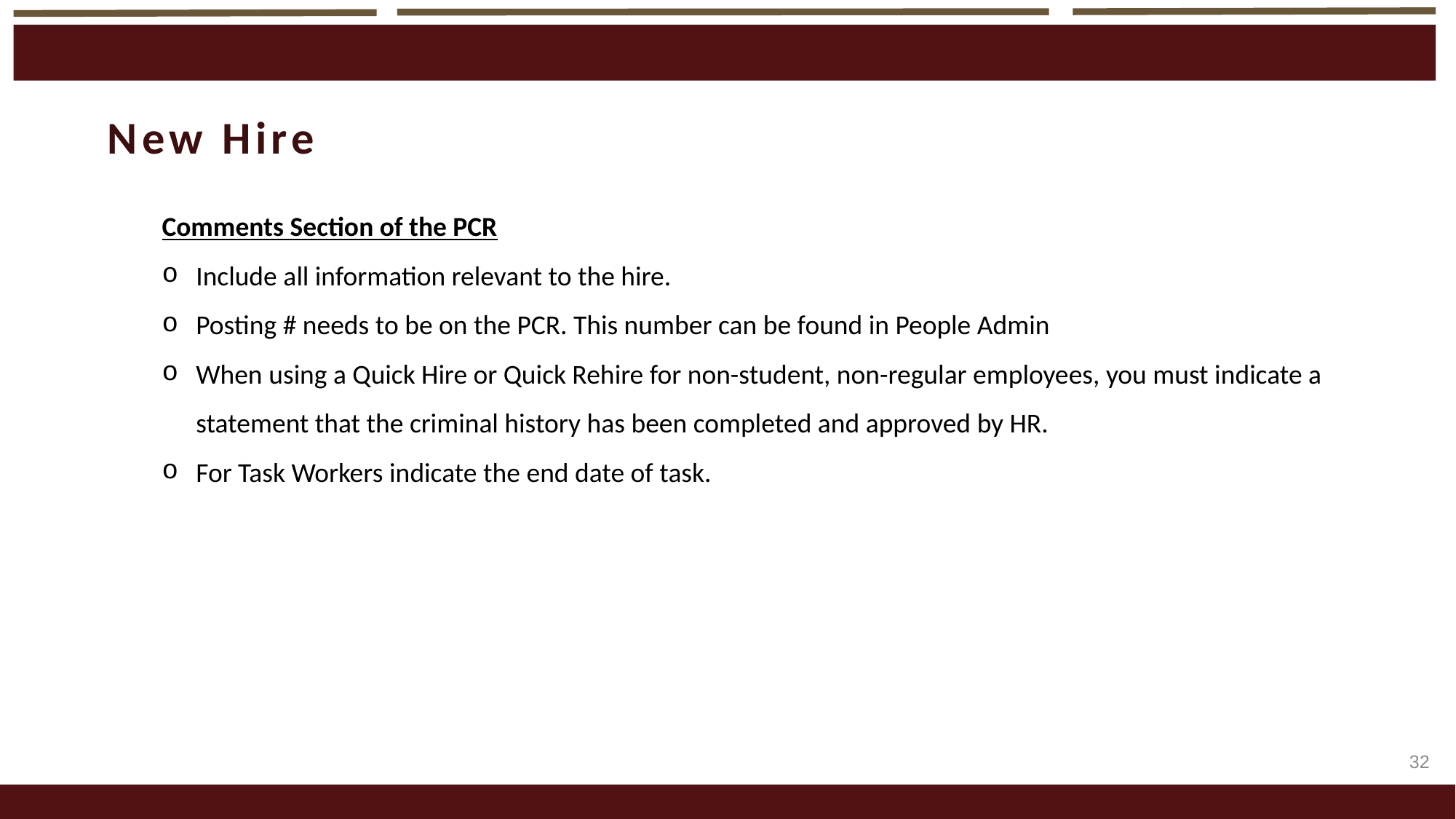

New Hire

Comments Section of the PCR
Include all information relevant to the hire.
Posting # needs to be on the PCR. This number can be found in People Admin
When using a Quick Hire or Quick Rehire for non-student, non-regular employees, you must indicate a statement that the criminal history has been completed and approved by HR.
For Task Workers indicate the end date of task.

32